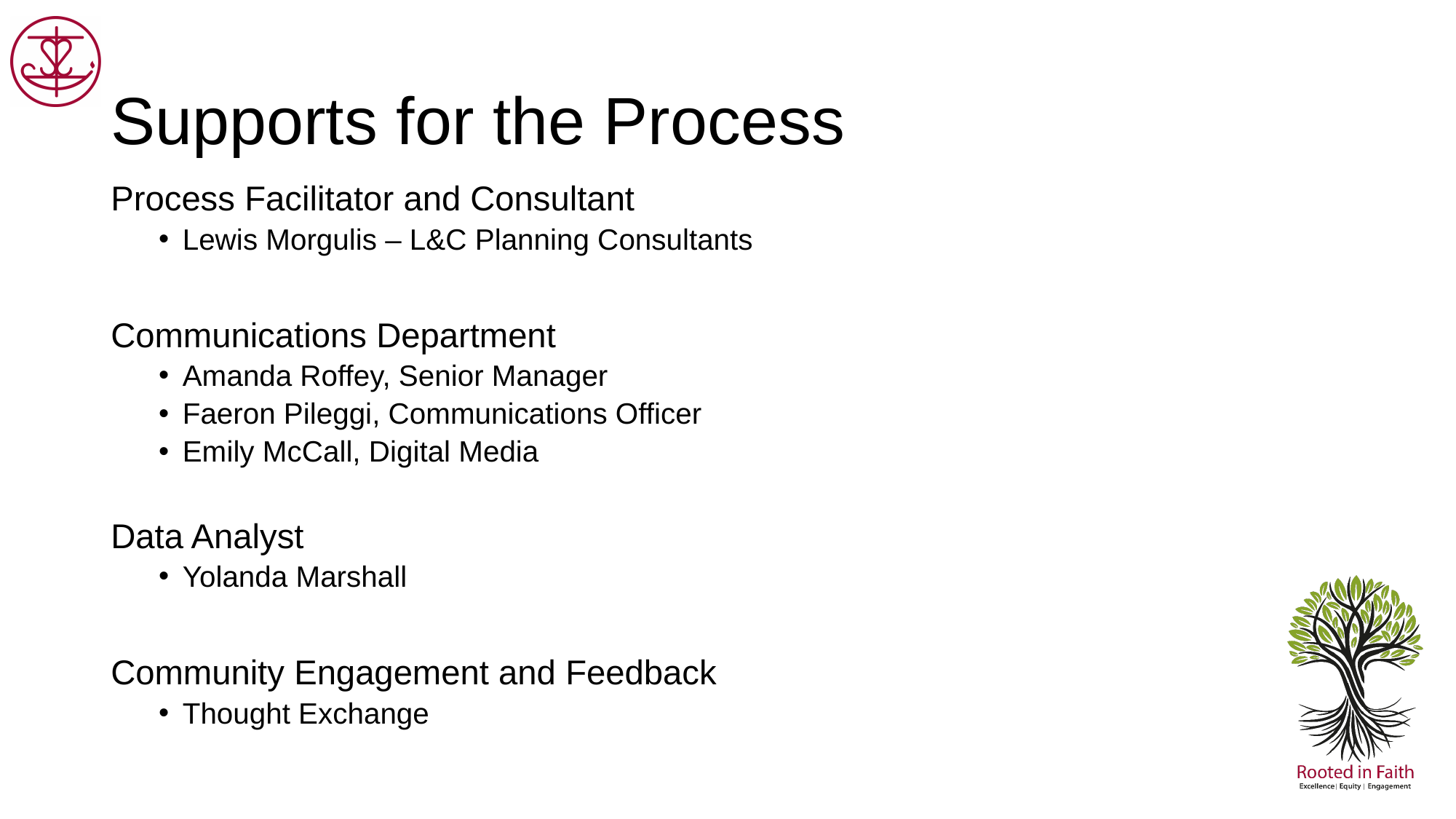

# Supports for the Process
Process Facilitator and Consultant
Lewis Morgulis – L&C Planning Consultants

Communications Department
Amanda Roffey, Senior Manager
Faeron Pileggi, Communications Officer
Emily McCall, Digital Media

Data Analyst
Yolanda Marshall

Community Engagement and Feedback
Thought Exchange